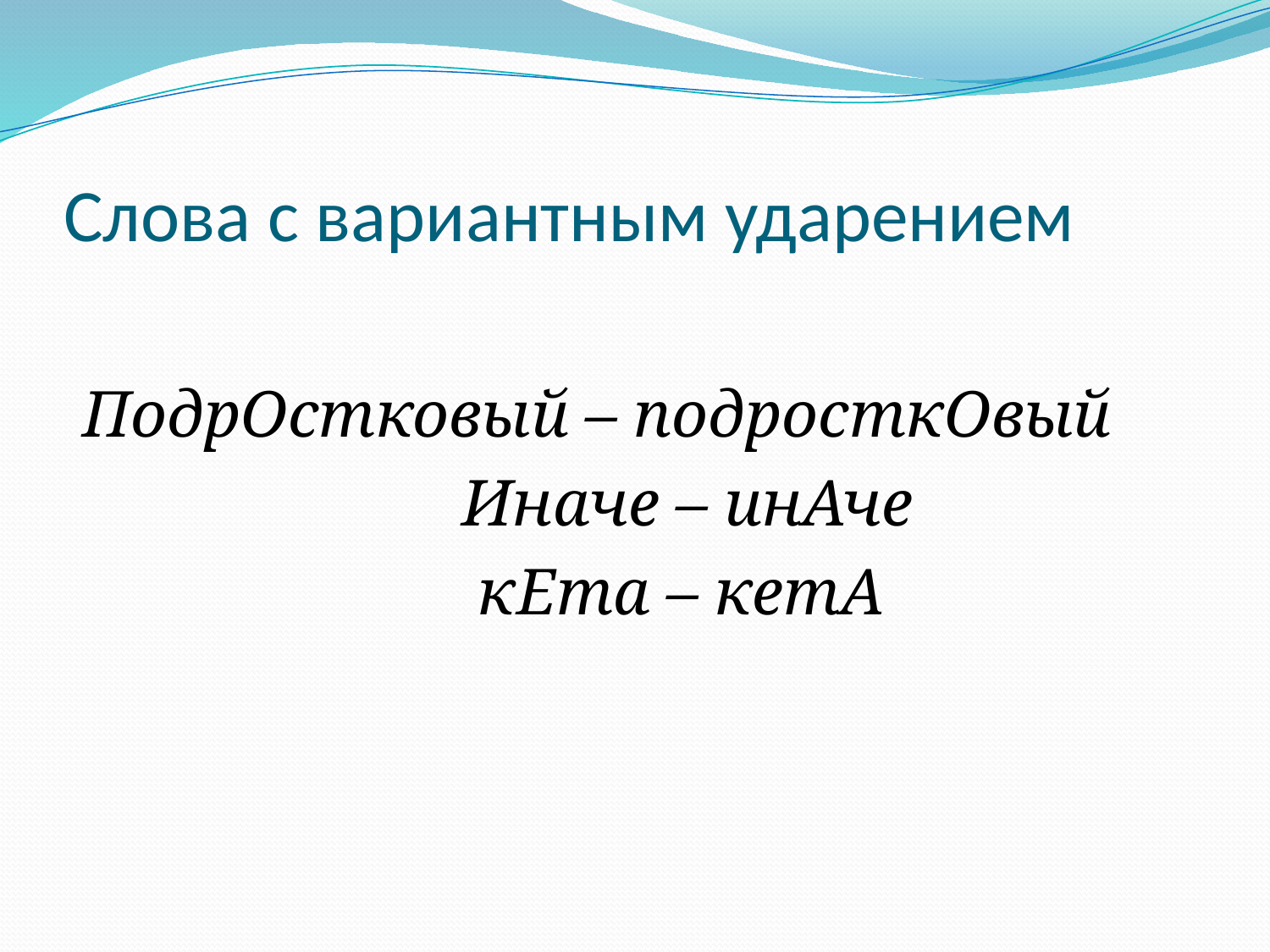

# Слова с вариантным ударением
ПодрОстковый – подросткОвый
                       Иначе – инАче
                        кЕта – кетА